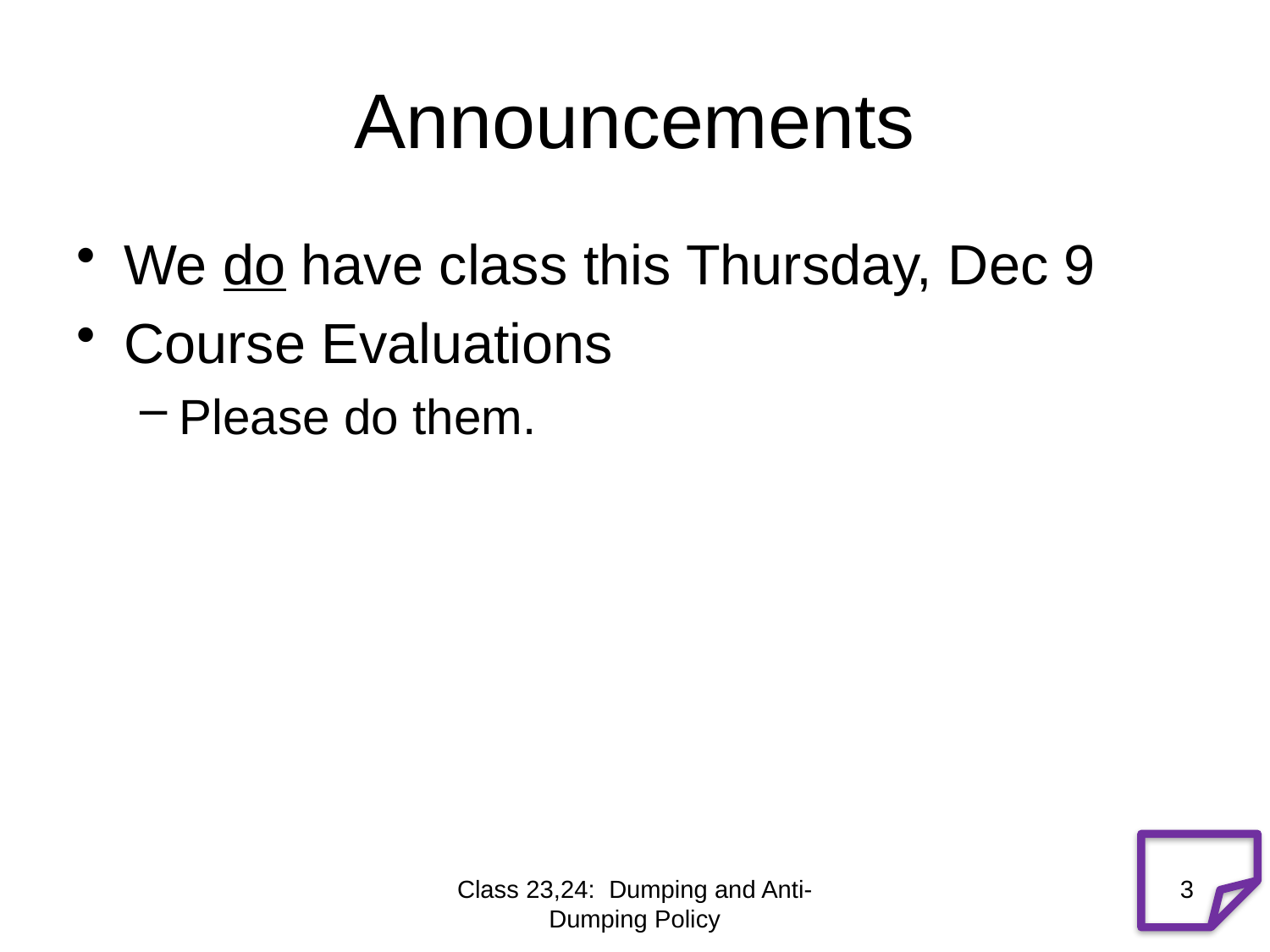

# Announcements
We do have class this Thursday, Dec 9
Course Evaluations
Please do them.

Class 23,24:  Dumping and Anti-Dumping Policy
3